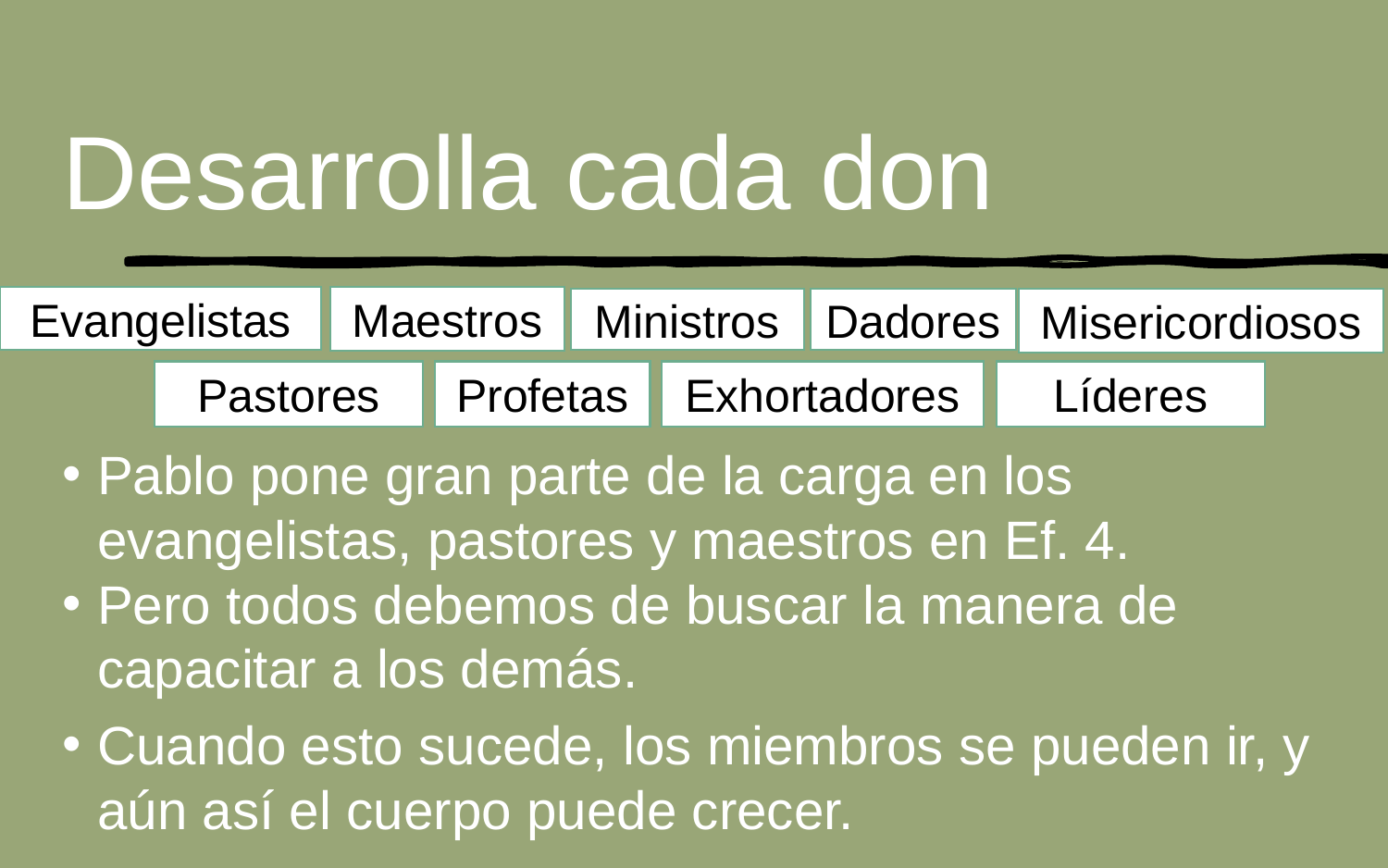

# Desarrolla cada don
Evangelistas
Maestros
Ministros
Dadores
Misericordiosos
Exhortadores
Pastores
Profetas
Líderes
Pablo pone gran parte de la carga en los evangelistas, pastores y maestros en Ef. 4.
Pero todos debemos de buscar la manera de capacitar a los demás.
Cuando esto sucede, los miembros se pueden ir, y aún así el cuerpo puede crecer.